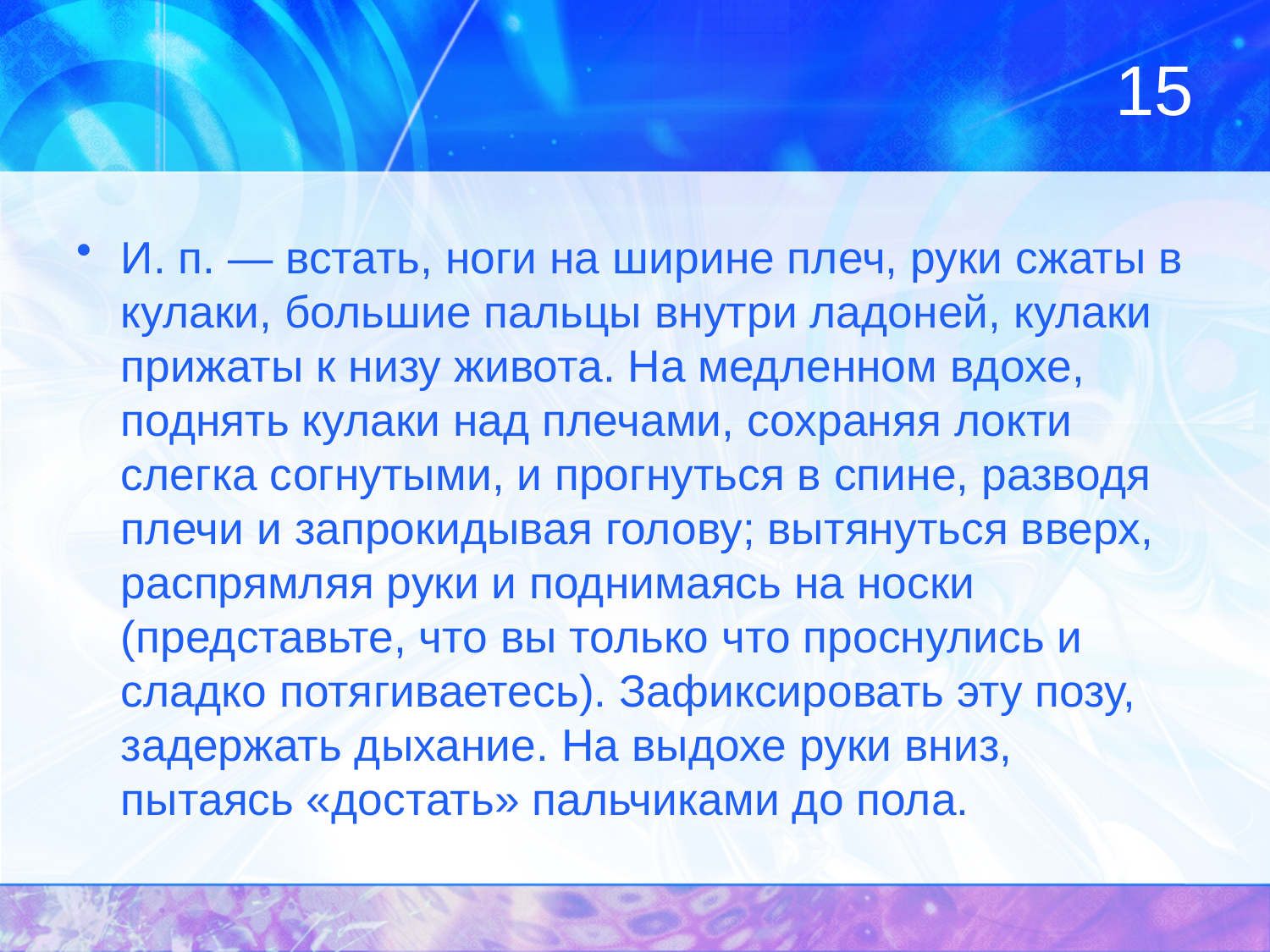

# 15
И. п. — встать, ноги на ширине плеч, руки сжаты в кулаки, большие пальцы внутри ладоней, кулаки прижаты к низу живота. На медленном вдохе, поднять кулаки над плечами, сохраняя локти слегка согнутыми, и прогнуться в спине, разводя плечи и запрокидывая голову; вытянуться вверх, распрямляя руки и поднимаясь на носки (представьте, что вы только что проснулись и сладко потягиваетесь). Зафиксировать эту позу, задержать дыхание. На выдохе руки вниз, пытаясь «достать» пальчиками до пола.